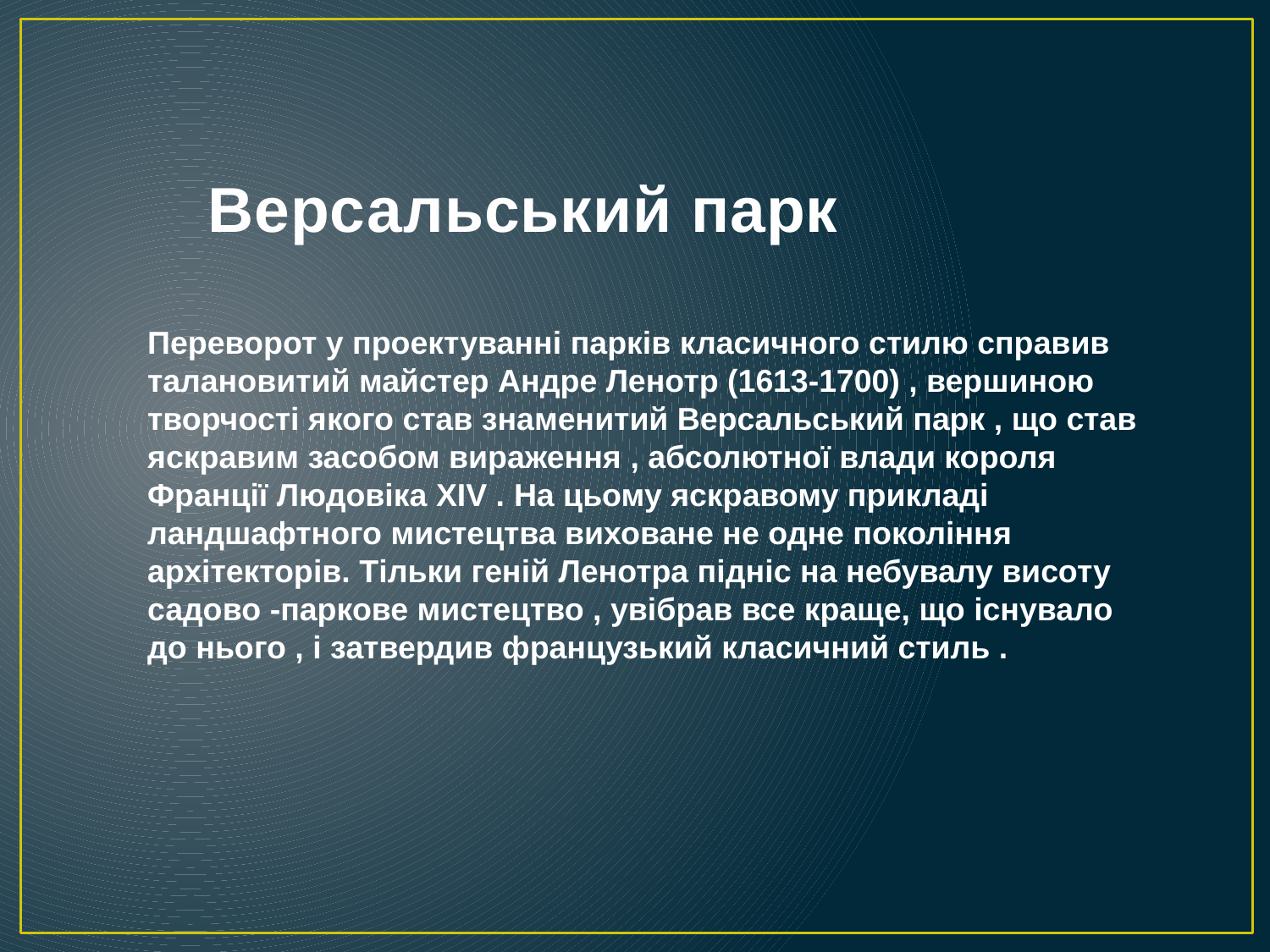

# Версальський парк
Переворот у проектуванні парків класичного стилю справив талановитий майстер Андре Ленотр (1613-1700) , вершиною творчості якого став знаменитий Версальський парк , що став яскравим засобом вираження , абсолютної влади короля Франції Людовіка XIV . На цьому яскравому прикладі ландшафтного мистецтва виховане не одне покоління архітекторів. Тільки геній Ленотра підніс на небувалу висоту садово -паркове мистецтво , увібрав все краще, що існувало до нього , і затвердив французький класичний стиль .